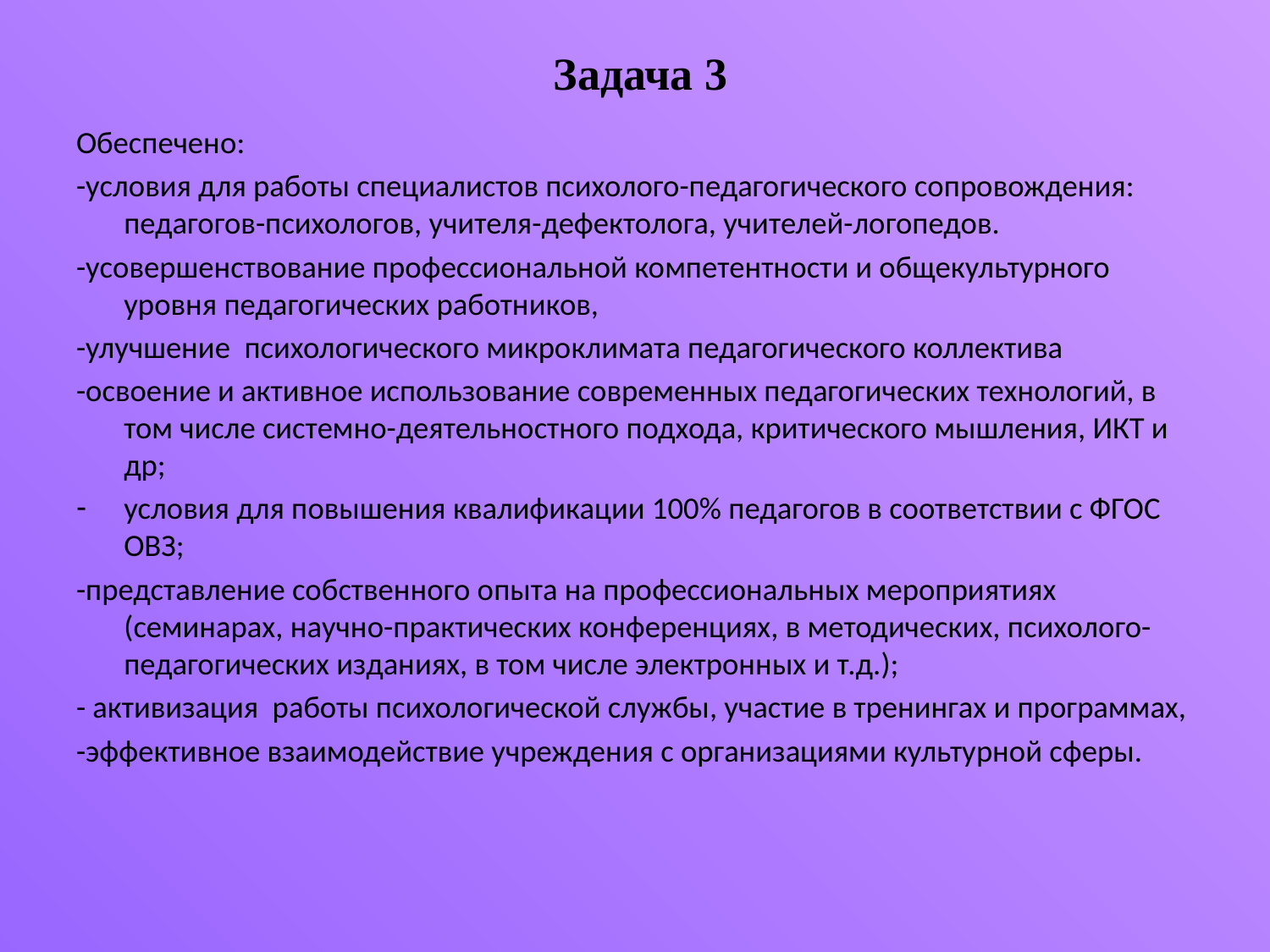

# Задача 3
Обеспечено:
-условия для работы специалистов психолого-педагогического сопровождения: педагогов-психологов, учителя-дефектолога, учителей-логопедов.
-усовершенствование профессиональной компетентности и общекультурного уровня педагогических работников,
-улучшение  психологического микроклимата педагогического коллектива
-освоение и активное использование современных педагогических технологий, в том числе системно-деятельностного подхода, критического мышления, ИКТ и др;
условия для повышения квалификации 100% педагогов в соответствии с ФГОС  ОВЗ;
-представление собственного опыта на профессиональных мероприятиях (семинарах, научно-практических конференциях, в методических, психолого-педагогических изданиях, в том числе электронных и т.д.);
- активизация  работы психологической службы, участие в тренингах и программах,
-эффективное взаимодействие учреждения с организациями культурной сферы.